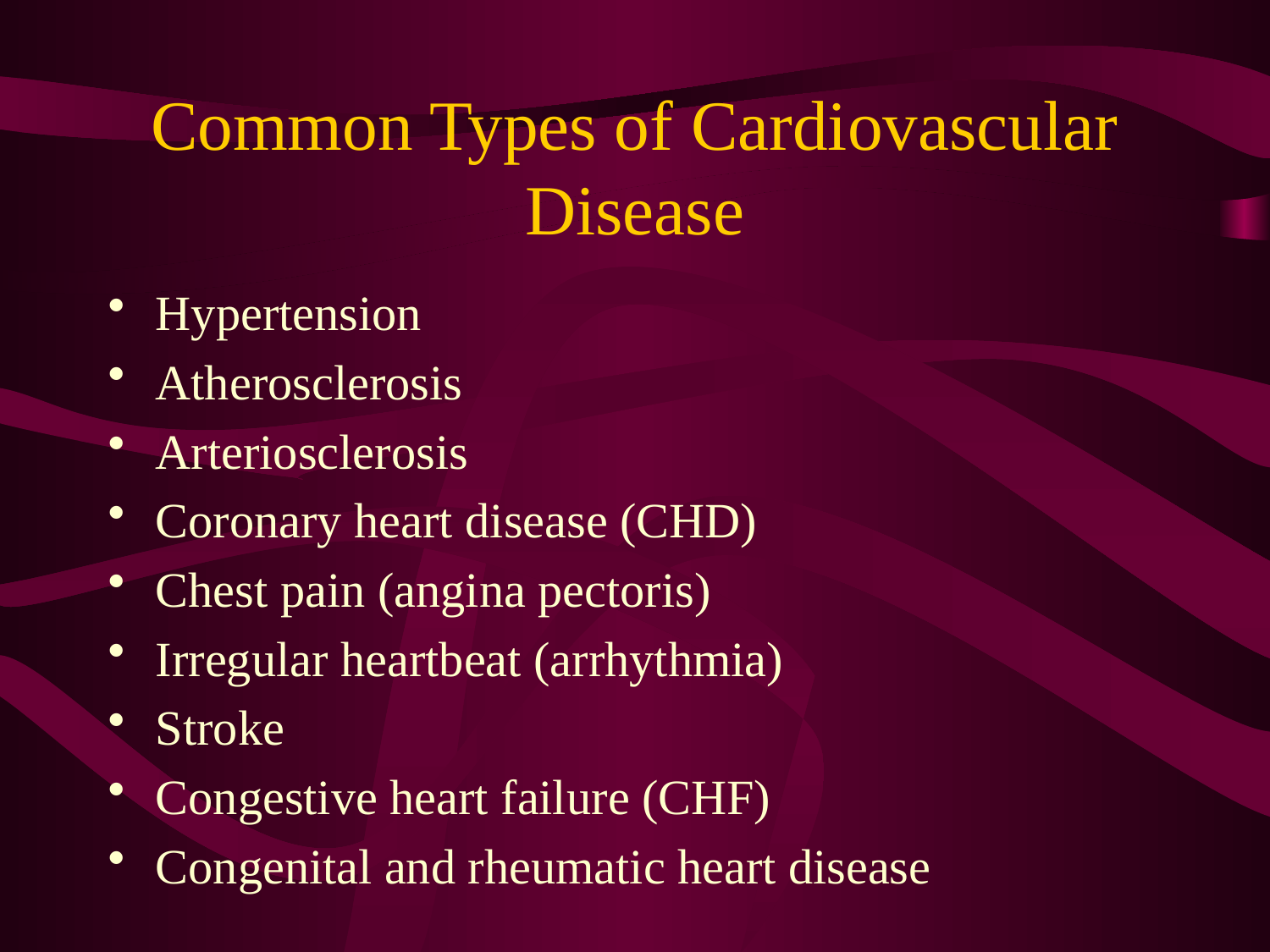

# Common Types of Cardiovascular Disease
Hypertension
Atherosclerosis
Arteriosclerosis
Coronary heart disease (CHD)
Chest pain (angina pectoris)
Irregular heartbeat (arrhythmia)
Stroke
Congestive heart failure (CHF)
Congenital and rheumatic heart disease